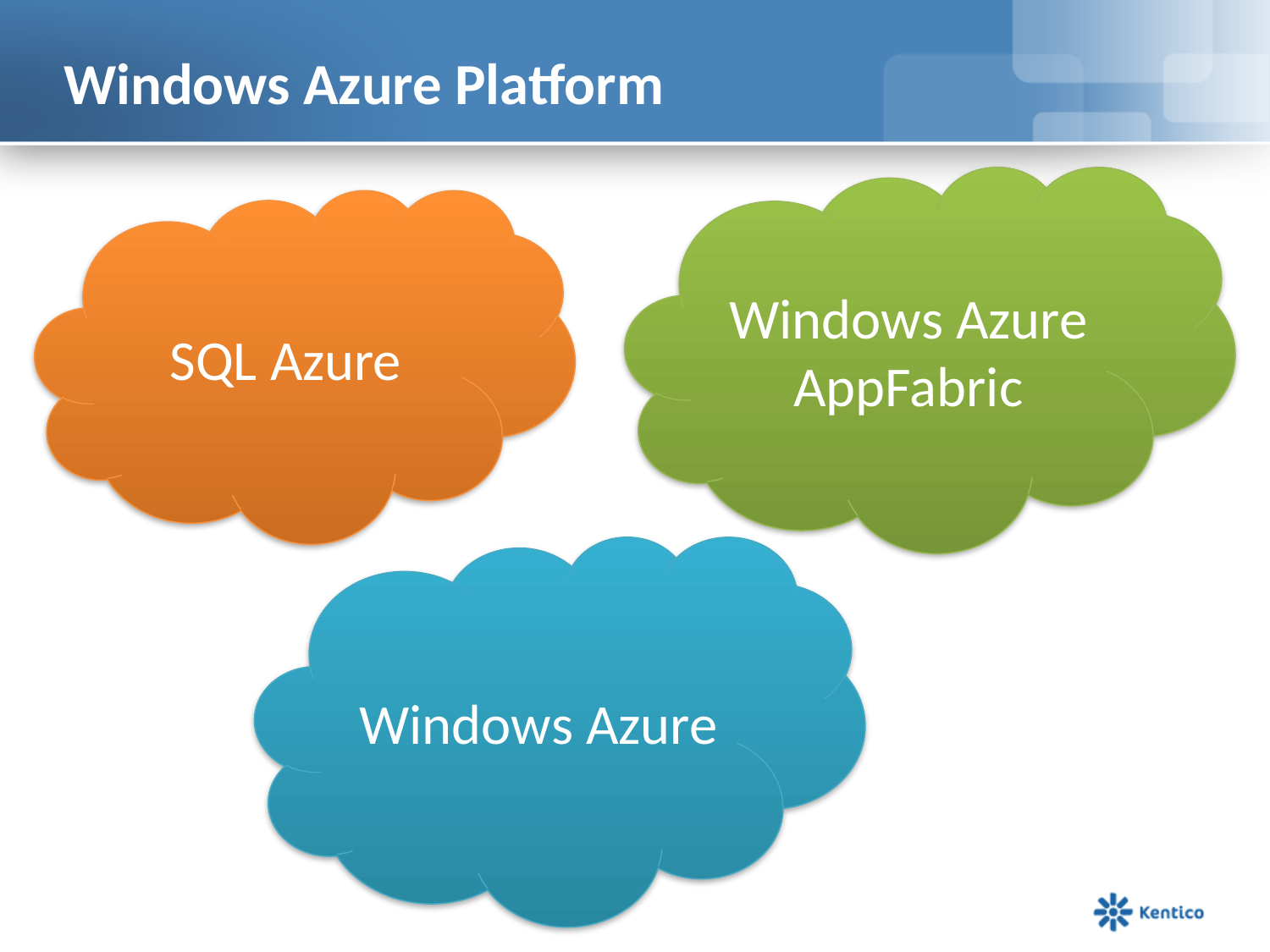

# Windows Azure Platform
Windows Azure AppFabric
SQL Azure

Windows Azure